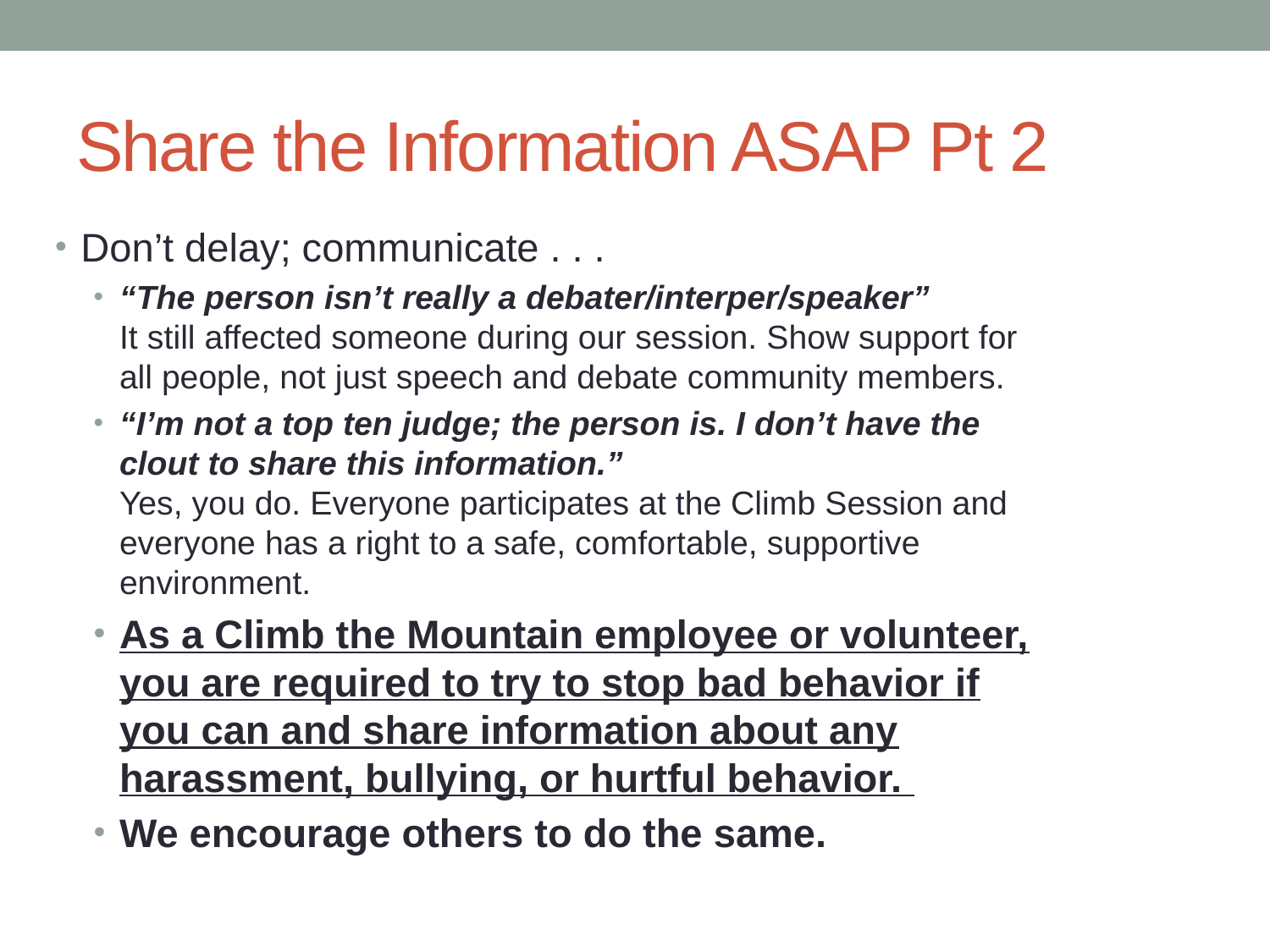

# Share the Information ASAP Pt 2
Don’t delay; communicate . . .
“The person isn’t really a debater/interper/speaker”
It still affected someone during our session. Show support for all people, not just speech and debate community members.
“I’m not a top ten judge; the person is. I don’t have the clout to share this information.”
Yes, you do. Everyone participates at the Climb Session and everyone has a right to a safe, comfortable, supportive environment.
As a Climb the Mountain employee or volunteer, you are required to try to stop bad behavior if you can and share information about any harassment, bullying, or hurtful behavior.
We encourage others to do the same.